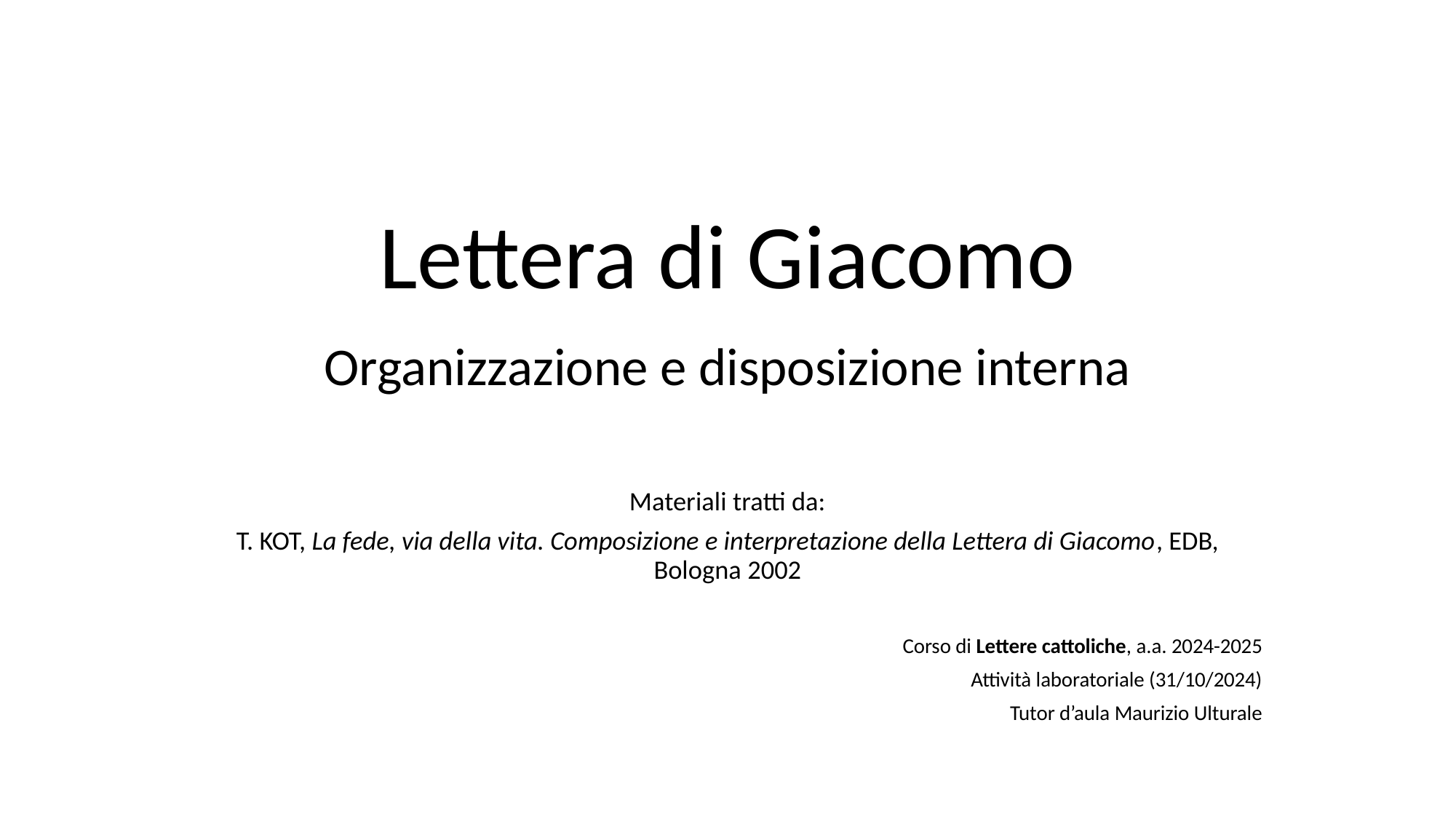

# Lettera di Giacomo
Organizzazione e disposizione interna

Materiali tratti da:
T. KOT, La fede, via della vita. Composizione e interpretazione della Lettera di Giacomo, EDB, Bologna 2002

Corso di Lettere cattoliche, a.a. 2024-2025
Attività laboratoriale (31/10/2024)
Tutor d’aula Maurizio Ulturale